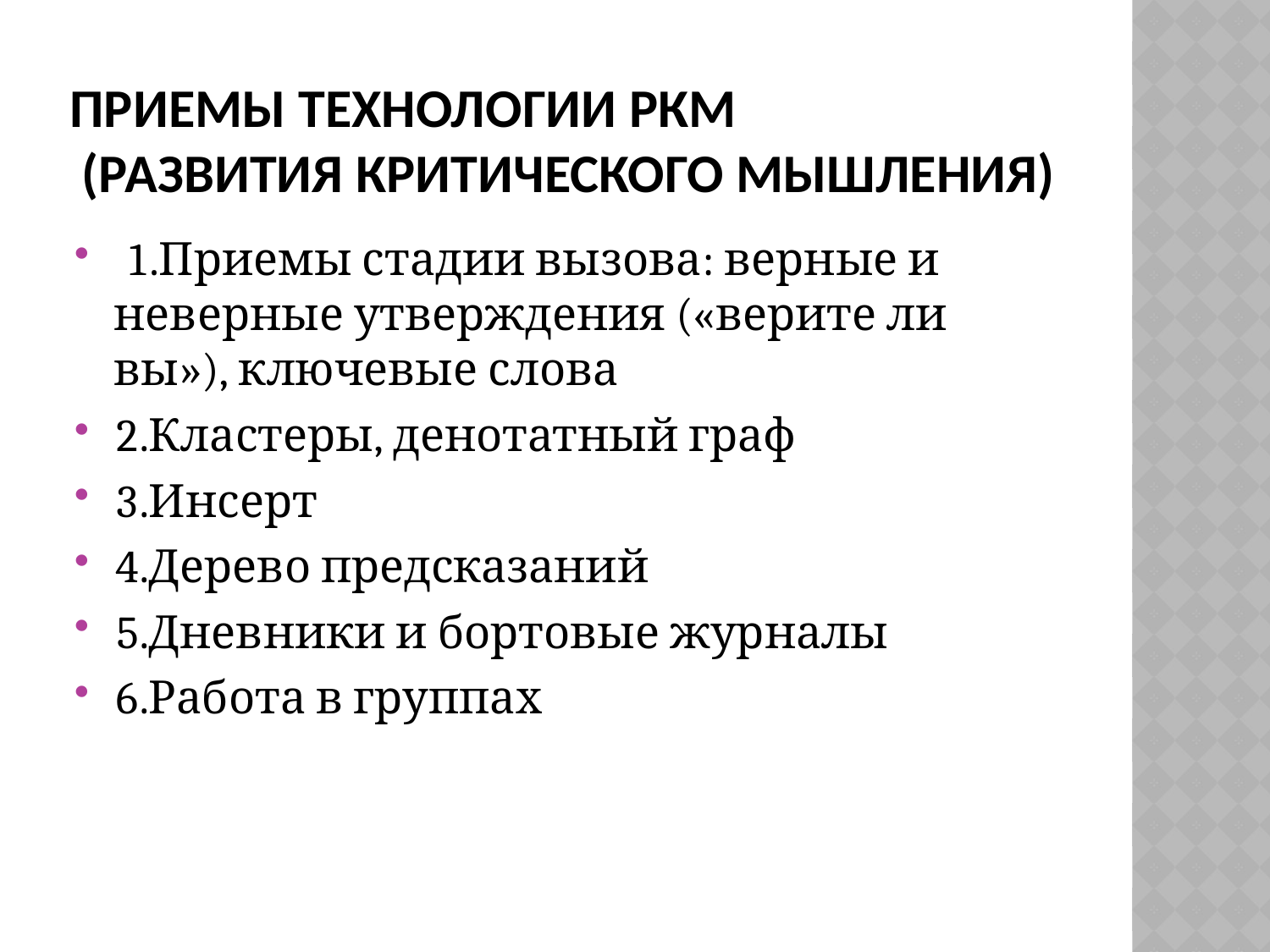

# Приемы технологии РКМ (развития критического мышления)
 1.Приемы стадии вызова: верные и неверные утверждения («верите ли вы»), ключевые слова
2.Кластеры, денотатный граф
3.Инсерт
4.Дерево предсказаний
5.Дневники и бортовые журналы
6.Работа в группах